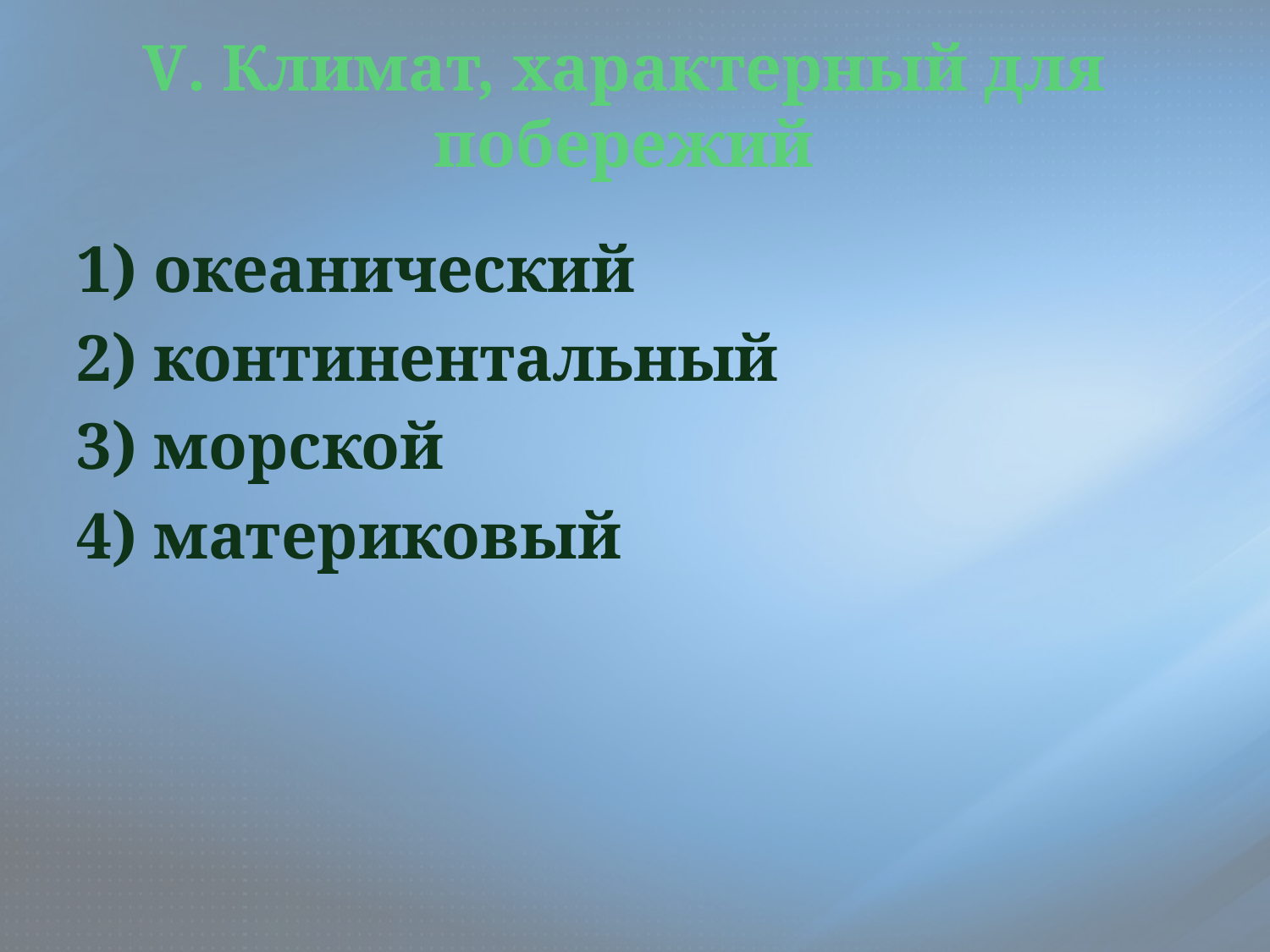

# V. Климат, характерный для побережий
1) океанический
2) континентальный
3) морской
4) материковый